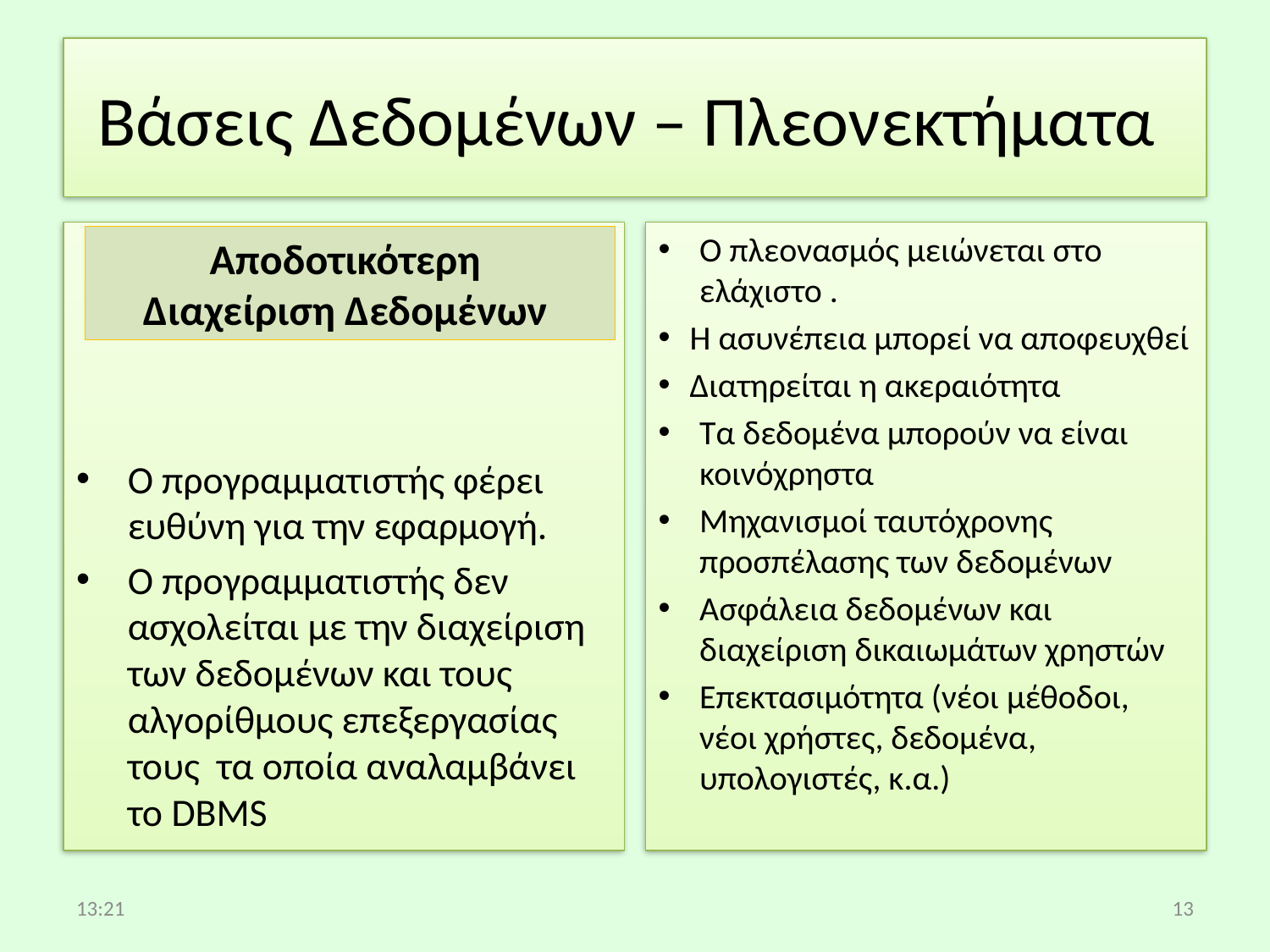

# Βάσεις Δεδομένων – Πλεονεκτήματα

Ο προγραμματιστής φέρει ευθύνη για την εφαρμογή.
O προγραμματιστής δεν ασχολείται με την διαχείριση των δεδομένων και τους αλγορίθμους επεξεργασίας τους  τα οποία αναλαμβάνει το DBMS

Ο πλεονασμός μειώνεται στο ελάχιστο .
Η ασυνέπεια μπορεί να αποφευχθεί
Διατηρείται η ακεραιότητα
Τα δεδομένα μπορούν να είναι κοινόχρηστα
Μηχανισμοί ταυτόχρονης προσπέλασης των δεδομένων
Ασφάλεια δεδομένων και διαχείριση δικαιωμάτων χρηστών
Επεκτασιμότητα (νέοι μέθοδοι, νέοι χρήστες, δεδομένα, υπολογιστές, κ.α.)

Αποδοτικότερη
Διαχείριση Δεδομένων
13:21

13